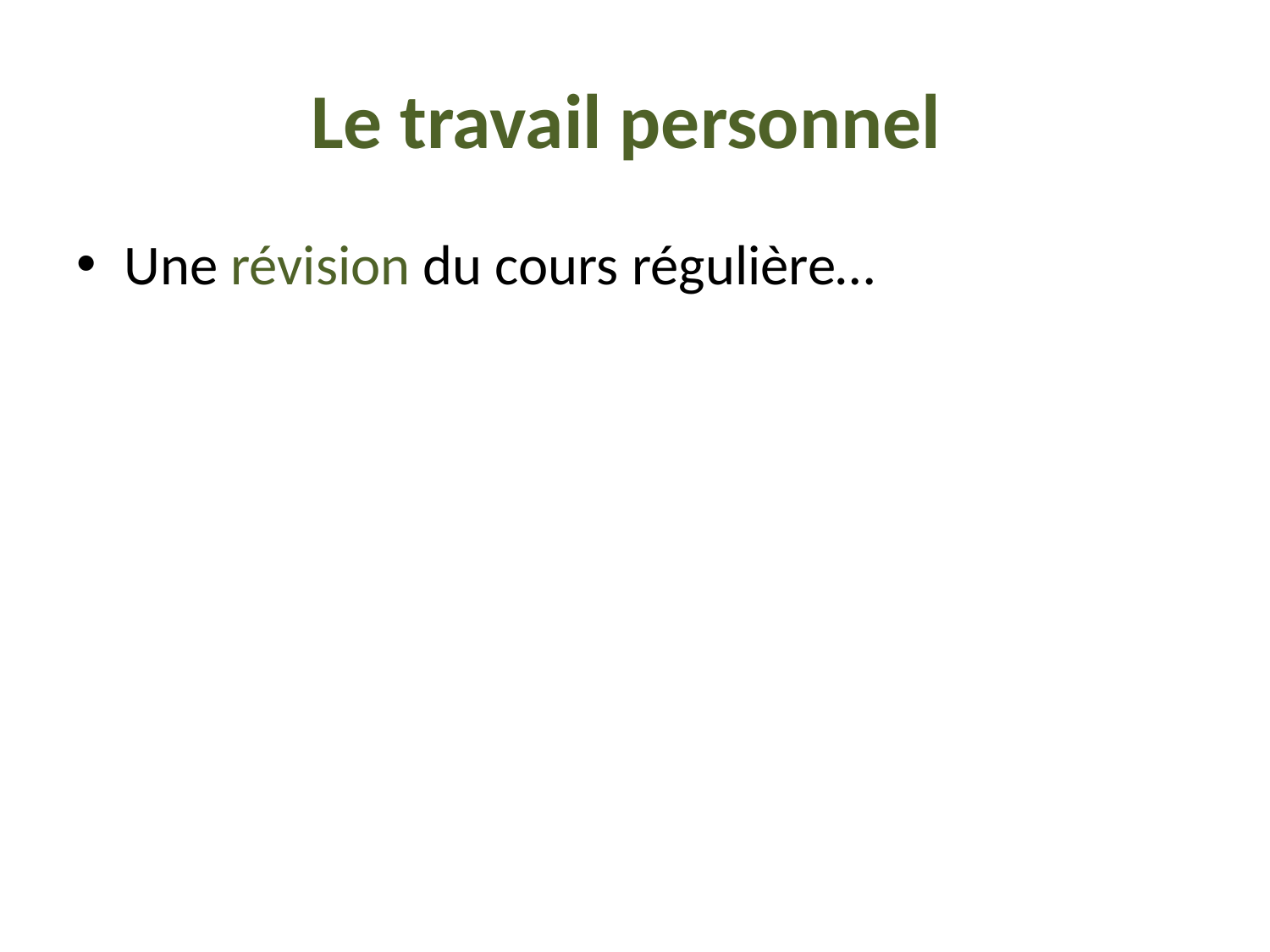

# Le travail personnel
Une révision du cours régulière…